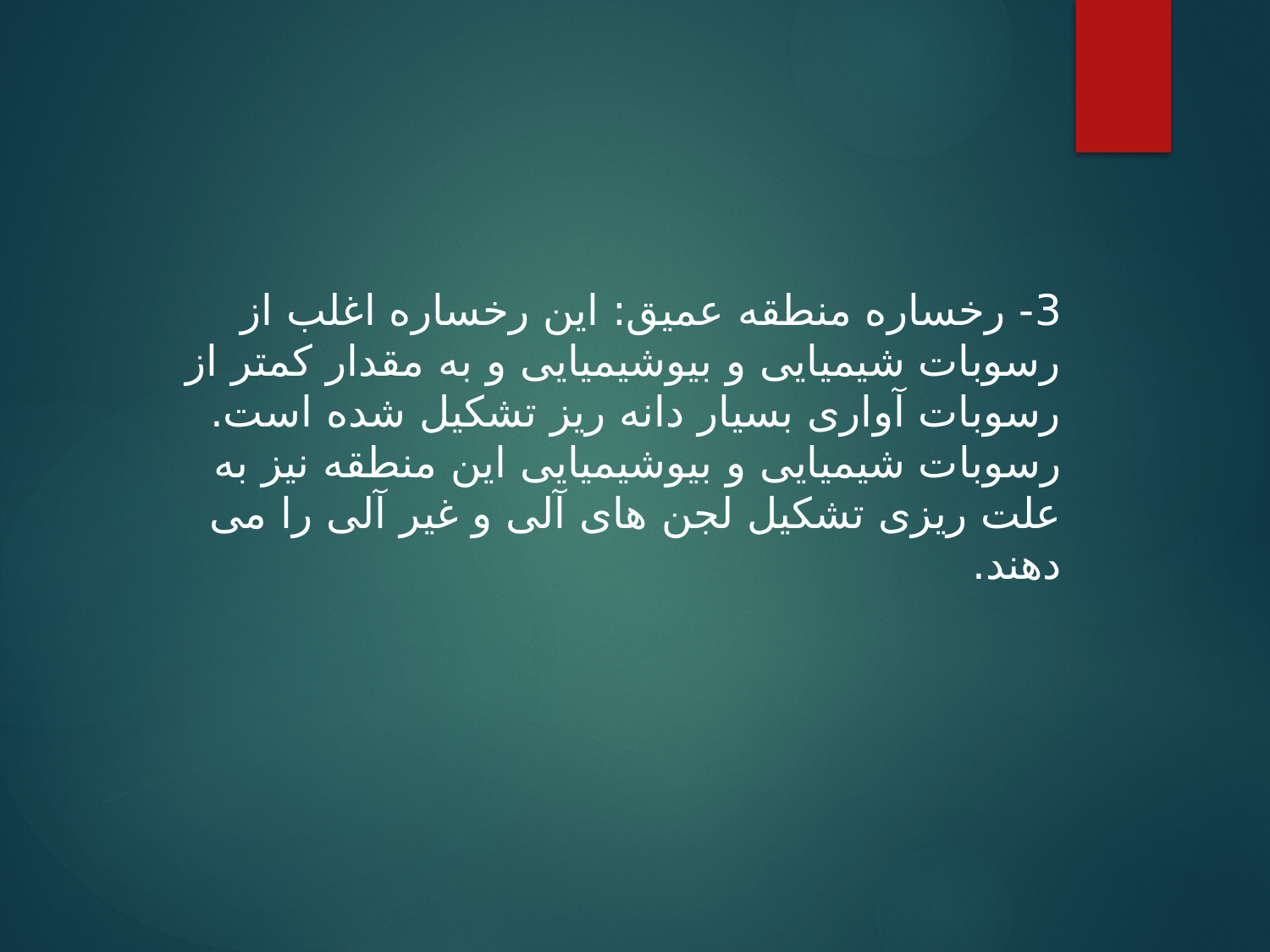

3- رخساره منطقه عمیق: این رخساره اغلب از رسوبات شیمیایی و بیوشیمیایی و به مقدار کمتر از رسوبات آواری بسیار دانه ریز تشکیل شده است. رسوبات شیمیایی و بیوشیمیایی این منطقه نیز به علت ریزی تشکیل لجن های آلی و غیر آلی را می دهند.